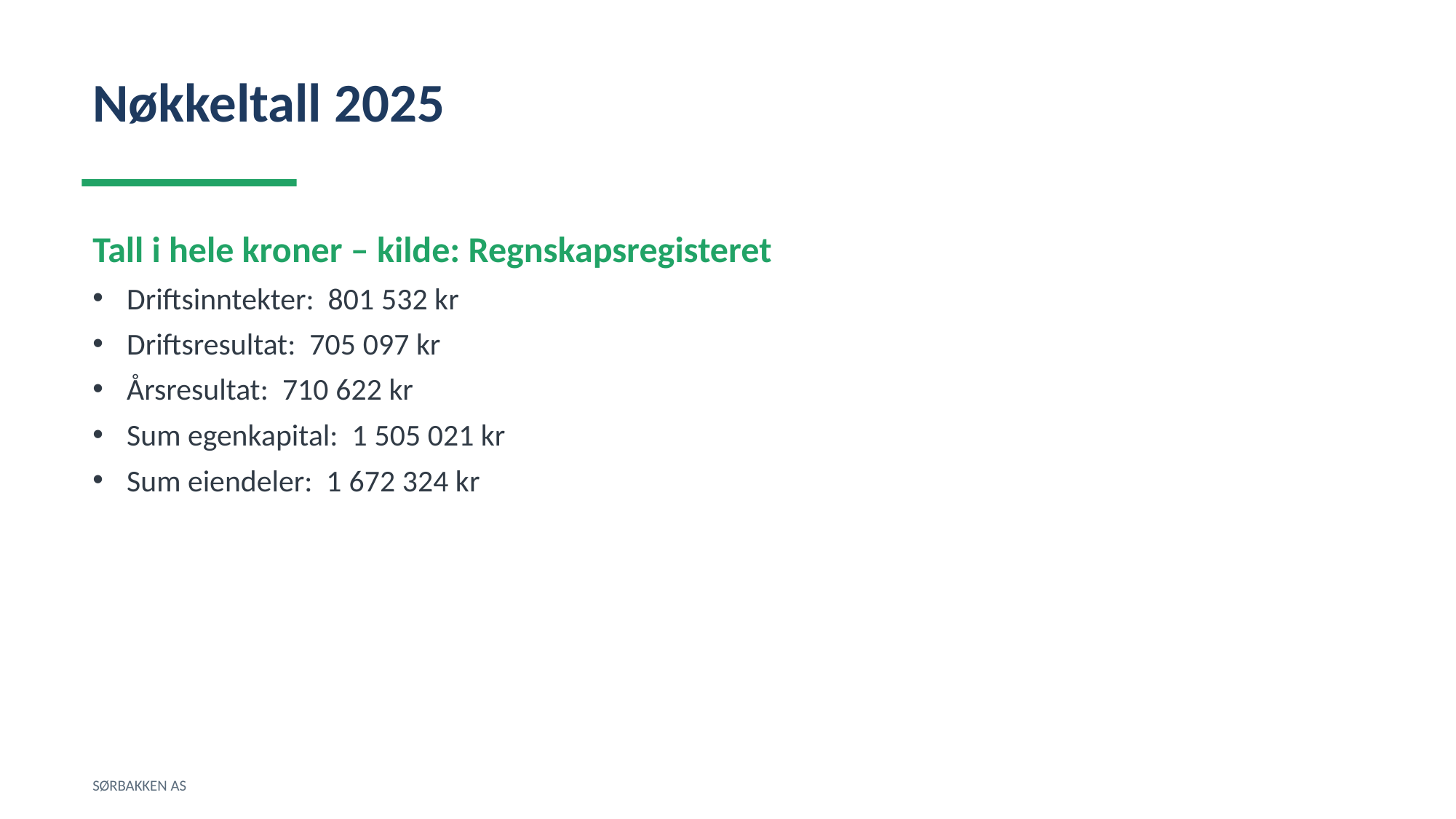

Nøkkeltall 2025

Tall i hele kroner – kilde: Regnskapsregisteret
Driftsinntekter:  801 532 kr
Driftsresultat:  705 097 kr
Årsresultat:  710 622 kr
Sum egenkapital:  1 505 021 kr
Sum eiendeler:  1 672 324 kr
SØRBAKKEN AS